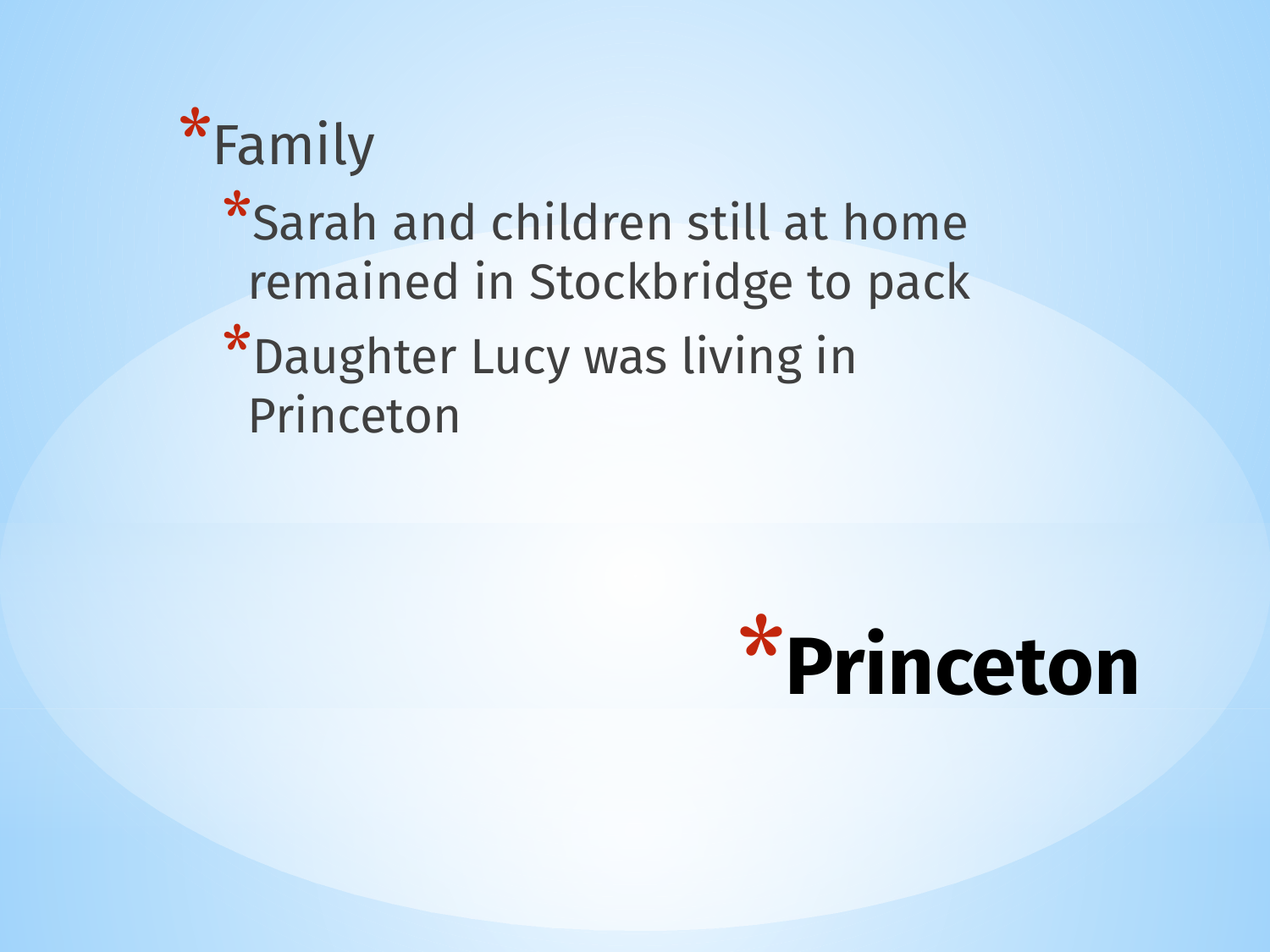

Family
Sarah and children still at home remained in Stockbridge to pack
Daughter Lucy was living in Princeton
# Princeton